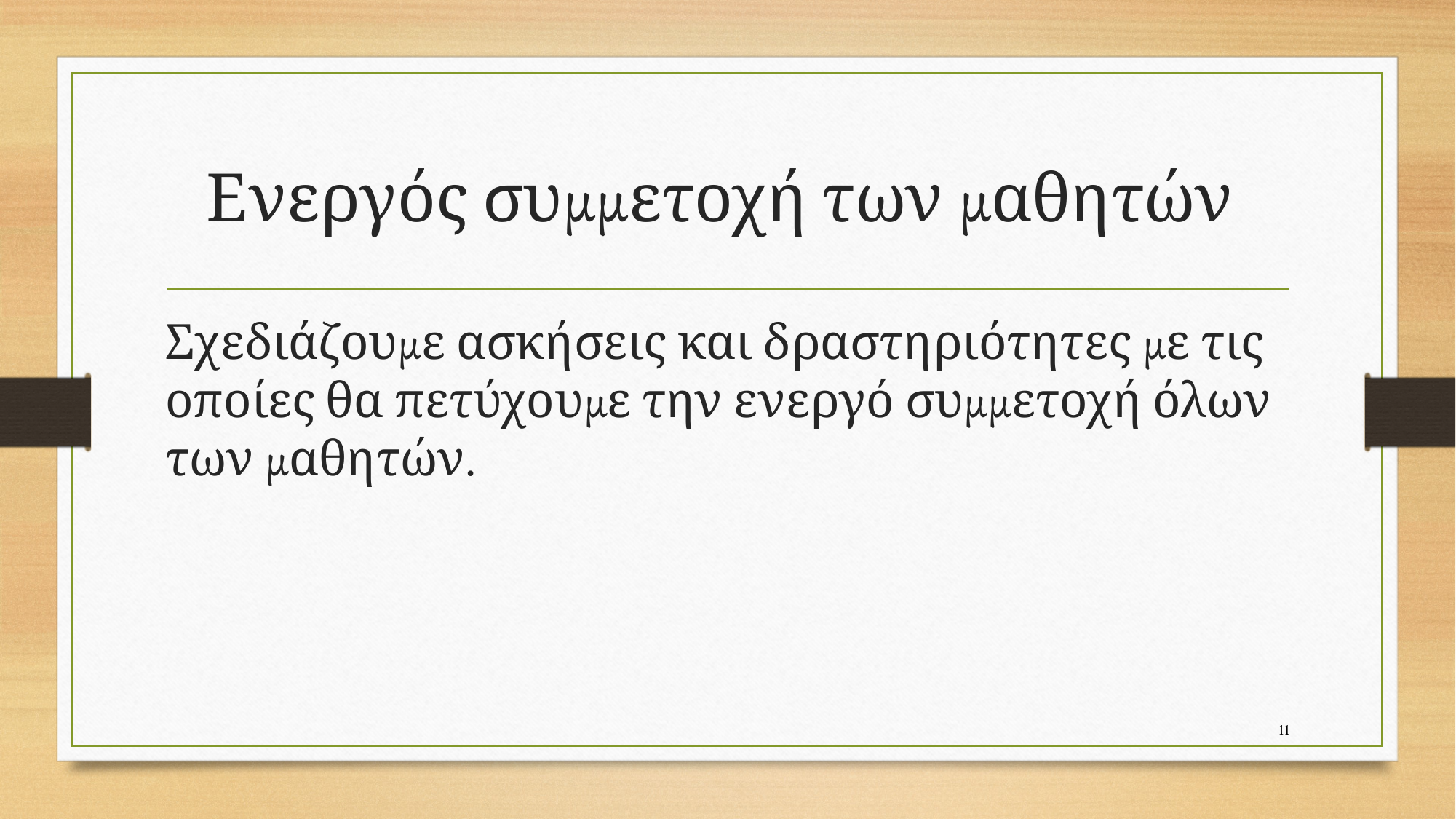

# Ενεργός συμμετοχή των μαθητών
Σχεδιάζουμε ασκήσεις και δραστηριότητες με τις οποίες θα πετύχουμε την ενεργό συμμετοχή όλων των μαθητών.

11